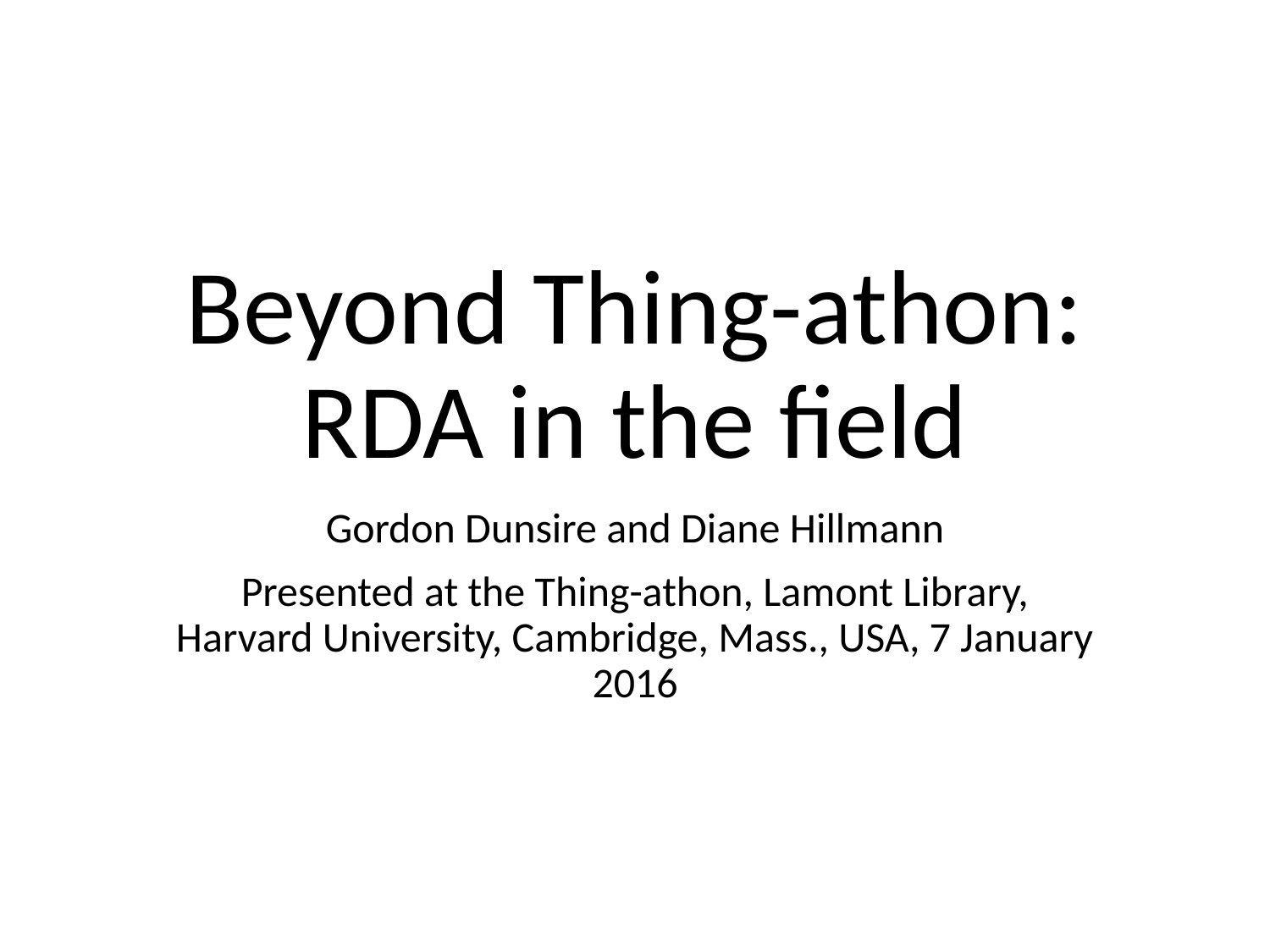

# Beyond Thing-athon: RDA in the field
Gordon Dunsire and Diane Hillmann
Presented at the Thing-athon, Lamont Library, Harvard University, Cambridge, Mass., USA, 7 January 2016